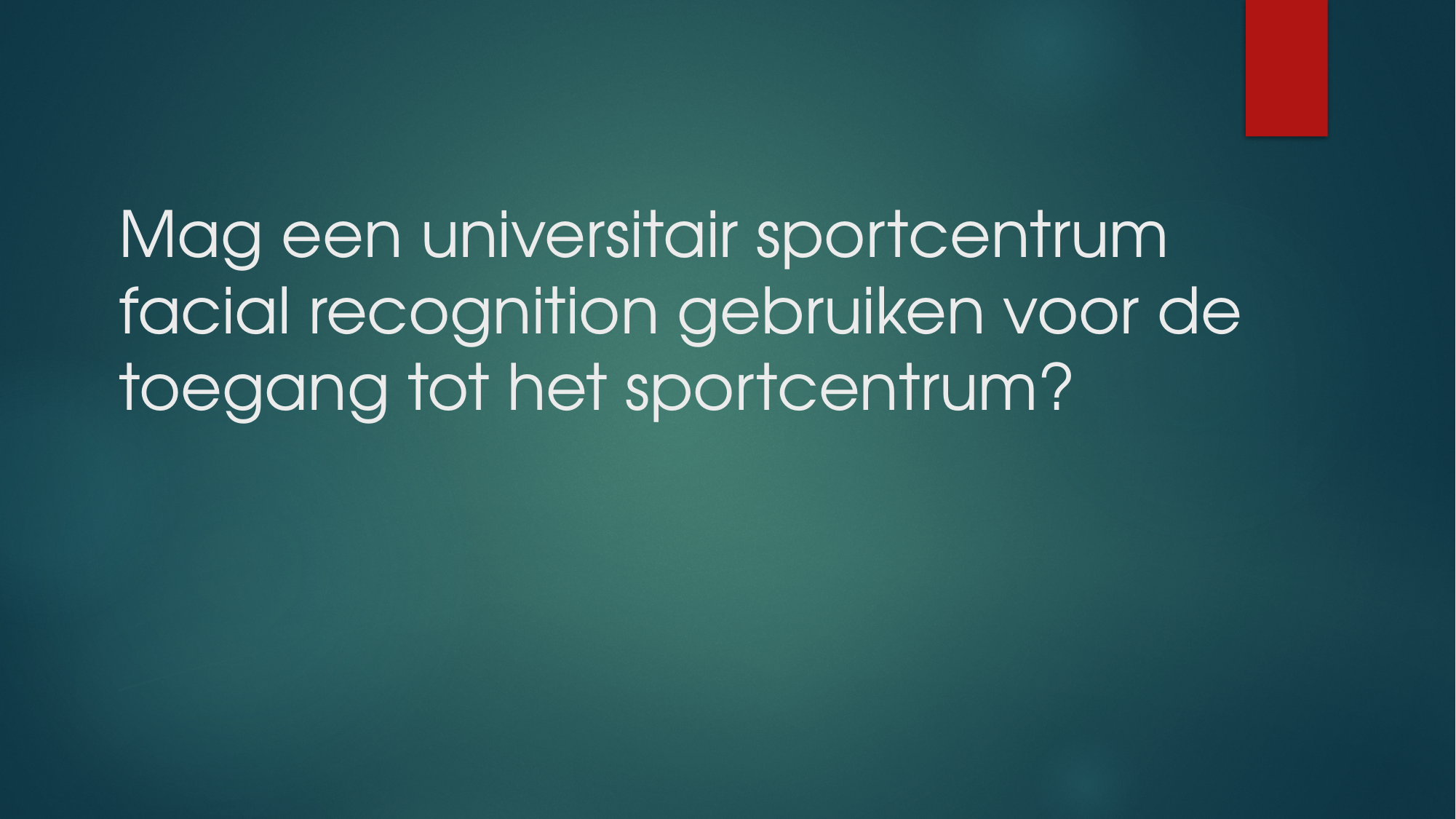

# Mag een universitair sportcentrum facial recognition gebruiken voor de toegang tot het sportcentrum?